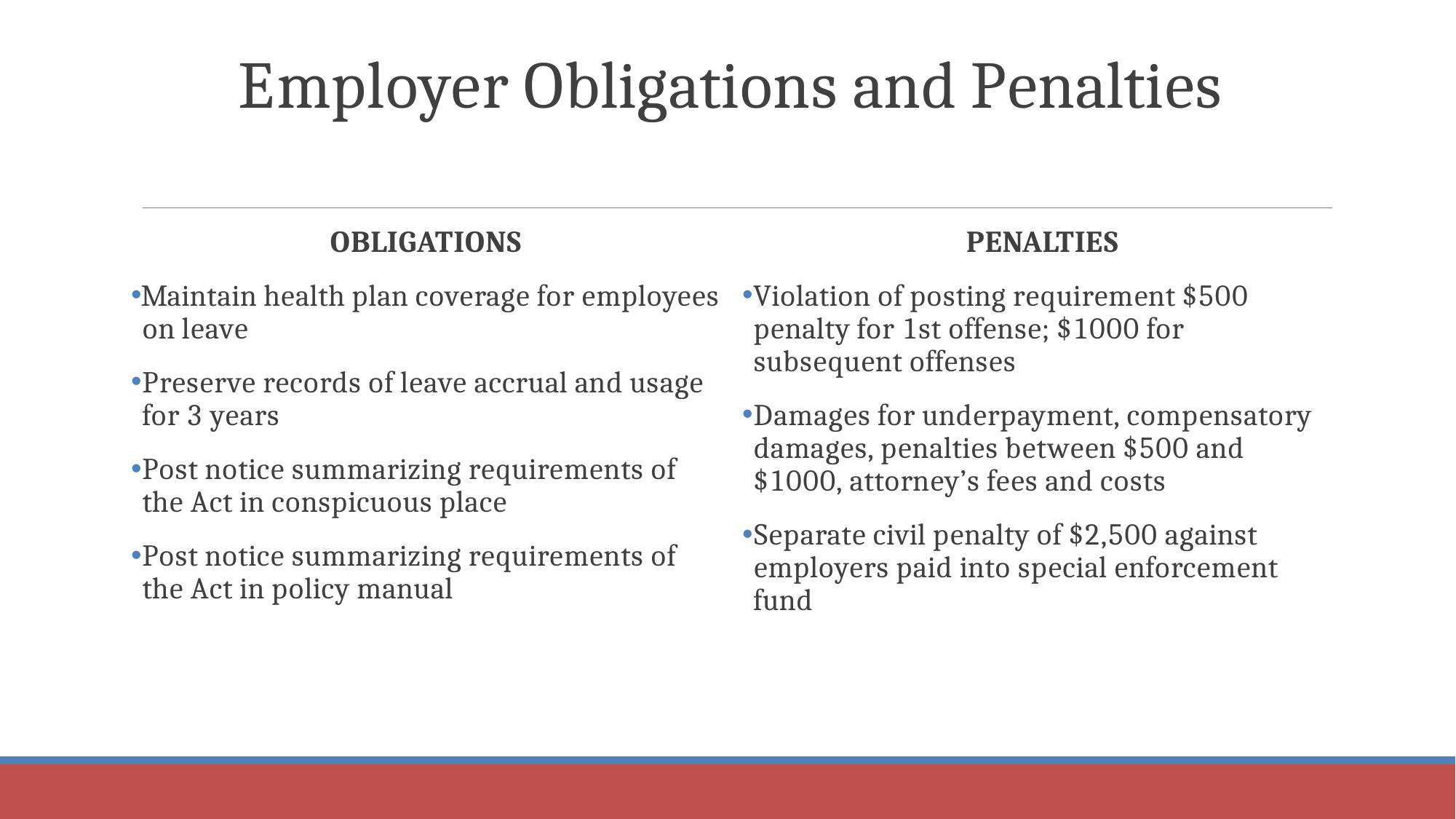

# Employer Obligations and Penalties
OBLIGATIONS
Maintain health plan coverage for employees on leave
Preserve records of leave accrual and usage for 3 years
Post notice summarizing requirements of the Act in conspicuous place
Post notice summarizing requirements of the Act in policy manual

PENALTIES
Violation of posting requirement $500 penalty for 1st offense; $1000 for subsequent offenses
Damages for underpayment, compensatory damages, penalties between $500 and $1000, attorney’s fees and costs
Separate civil penalty of $2,500 against employers paid into special enforcement fund